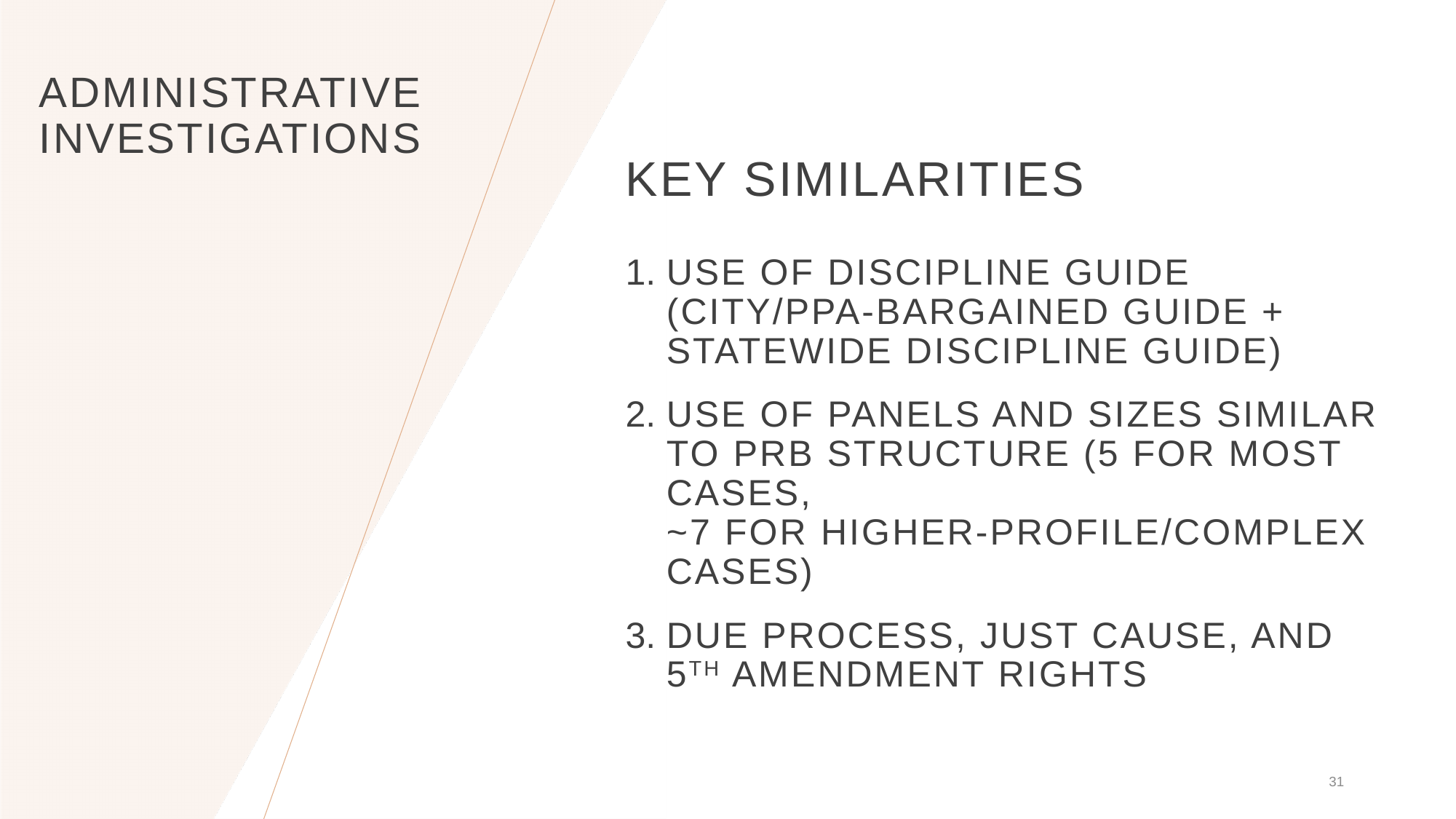

# Administrative investigations
Key Similarities

Use of discipline guide
(City/PPA-bargained guide +
statewide discipline guide)
Use of Panels and sizes similar to PRB structure (5 for most cases,
~7 for higher-profile/complex cases)
Due process, just cause, and
5th amendment rights
31